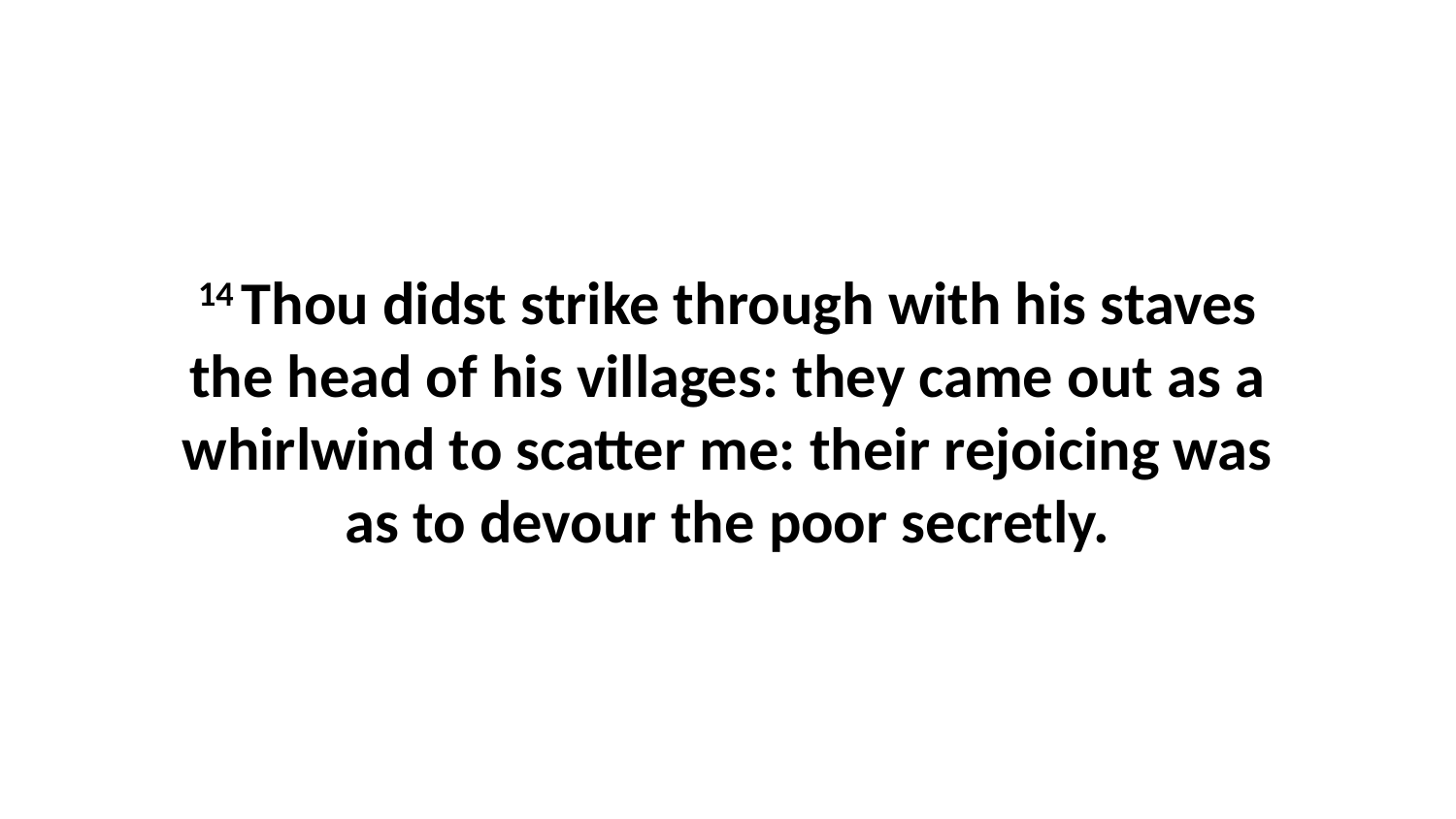

14 Thou didst strike through with his staves the head of his villages: they came out as a whirlwind to scatter me: their rejoicing was as to devour the poor secretly.